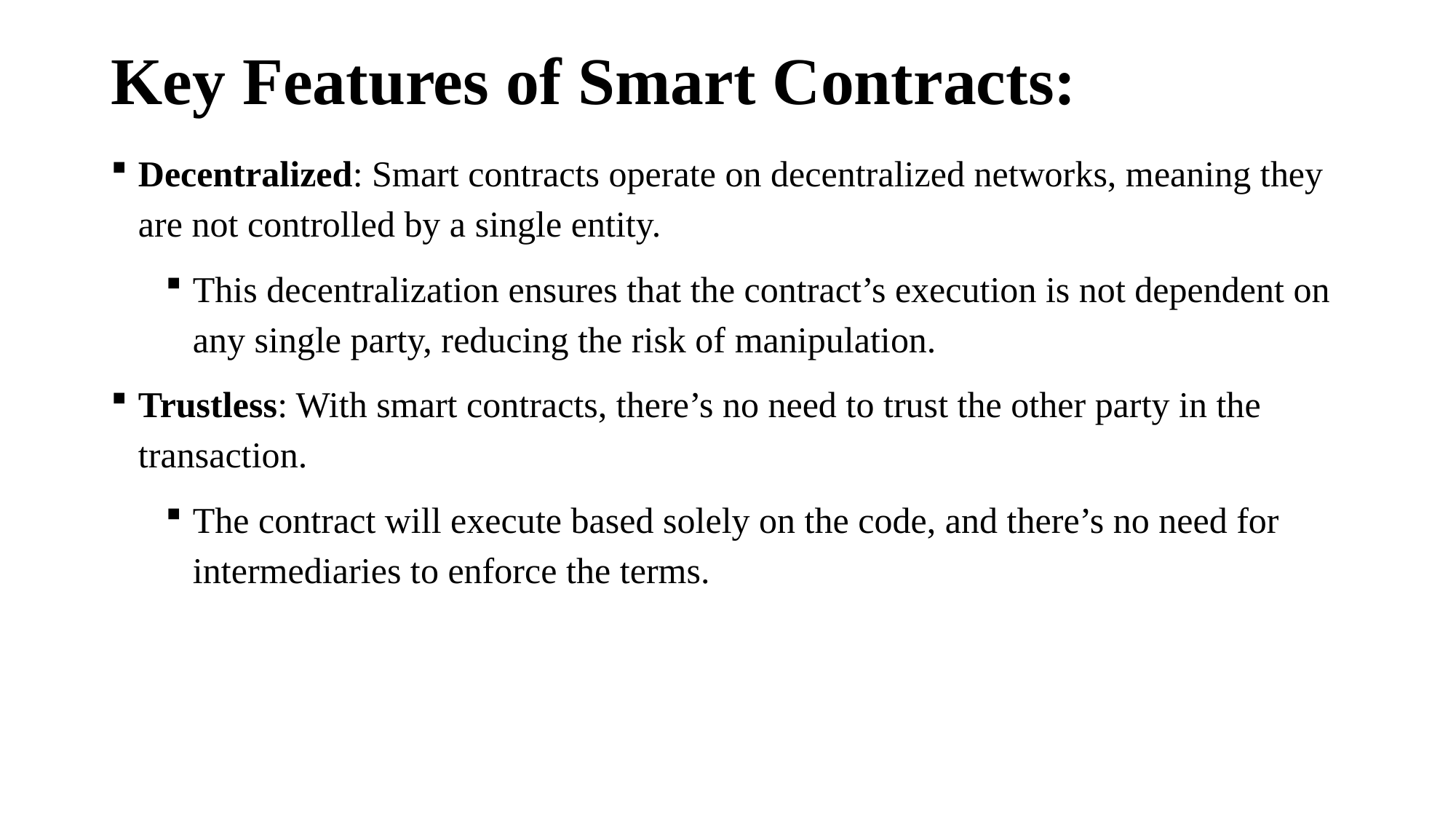

# Key Features of Smart Contracts:
Decentralized: Smart contracts operate on decentralized networks, meaning they are not controlled by a single entity.
This decentralization ensures that the contract’s execution is not dependent on any single party, reducing the risk of manipulation.
Trustless: With smart contracts, there’s no need to trust the other party in the transaction.
The contract will execute based solely on the code, and there’s no need for intermediaries to enforce the terms.